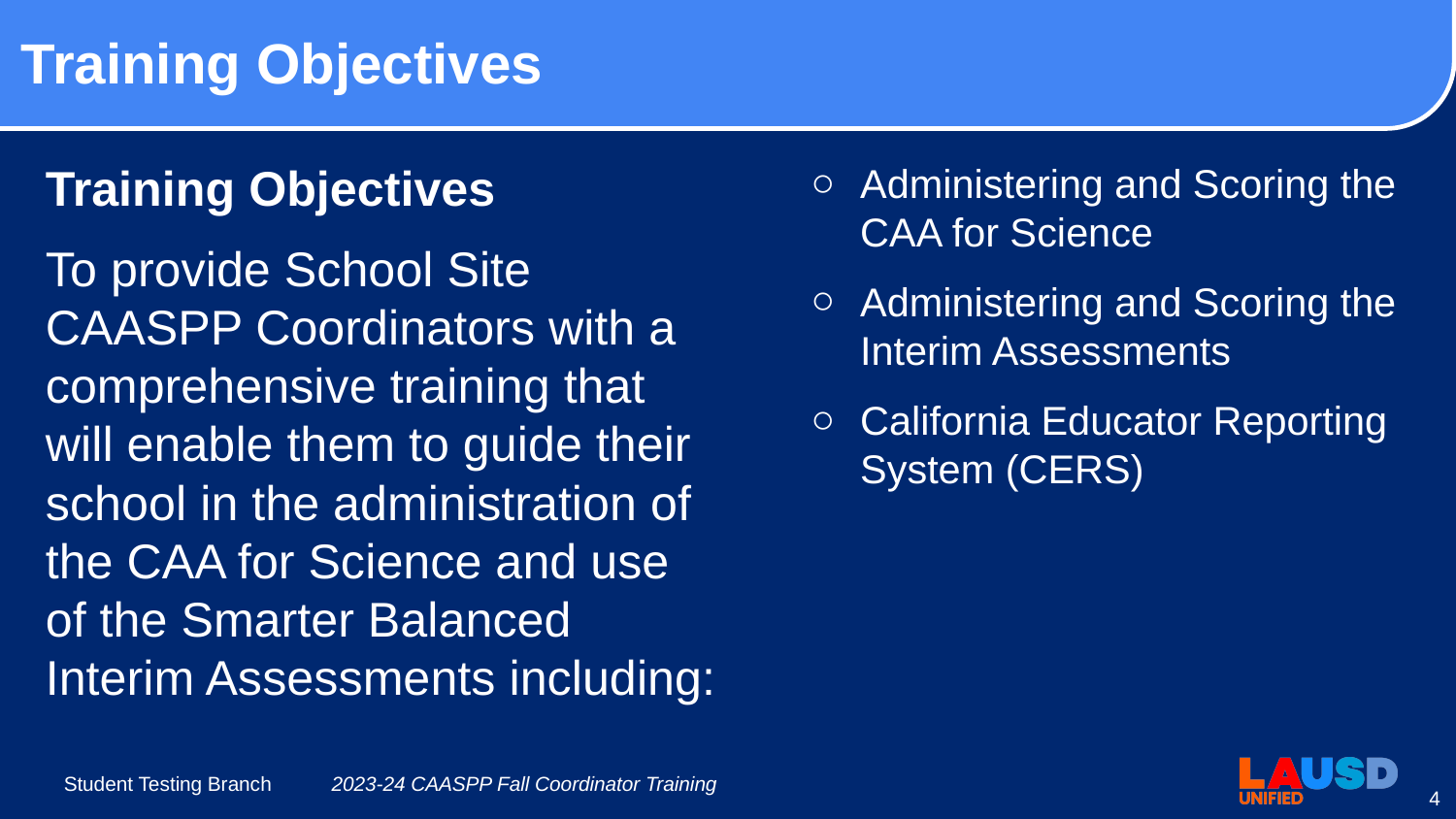

# Training Objectives
Training Objectives
To provide School Site CAASPP Coordinators with a comprehensive training that will enable them to guide their school in the administration of the CAA for Science and use of the Smarter Balanced Interim Assessments including:
Administering and Scoring the CAA for Science
Administering and Scoring the Interim Assessments
California Educator Reporting System (CERS)

2023-24 CAASPP Fall Coordinator Training